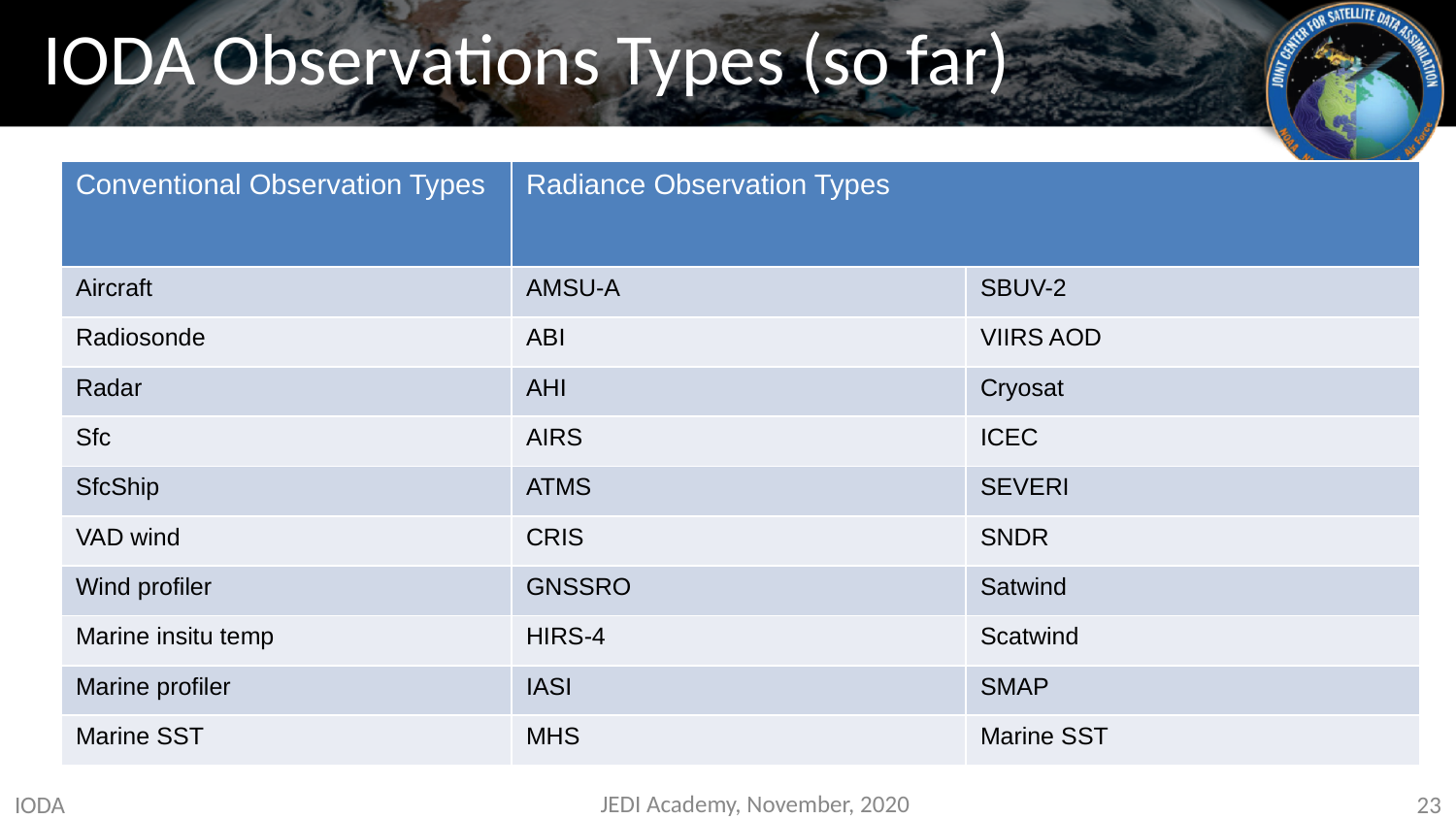

# IODA Observations Types (so far)
| Conventional Observation Types | Radiance Observation Types |  |
| --- | --- | --- |
| Aircraft | AMSU-A | SBUV-2 |
| Radiosonde | ABI | VIIRS AOD |
| Radar | AHI | Cryosat |
| Sfc | AIRS | ICEC |
| SfcShip | ATMS | SEVERI |
| VAD wind | CRIS | SNDR |
| Wind profiler | GNSSRO | Satwind |
| Marine insitu temp | HIRS-4 | Scatwind |
| Marine profiler | IASI | SMAP |
| Marine SST | MHS | Marine SST |
IODA
JEDI Academy, November, 2020
23